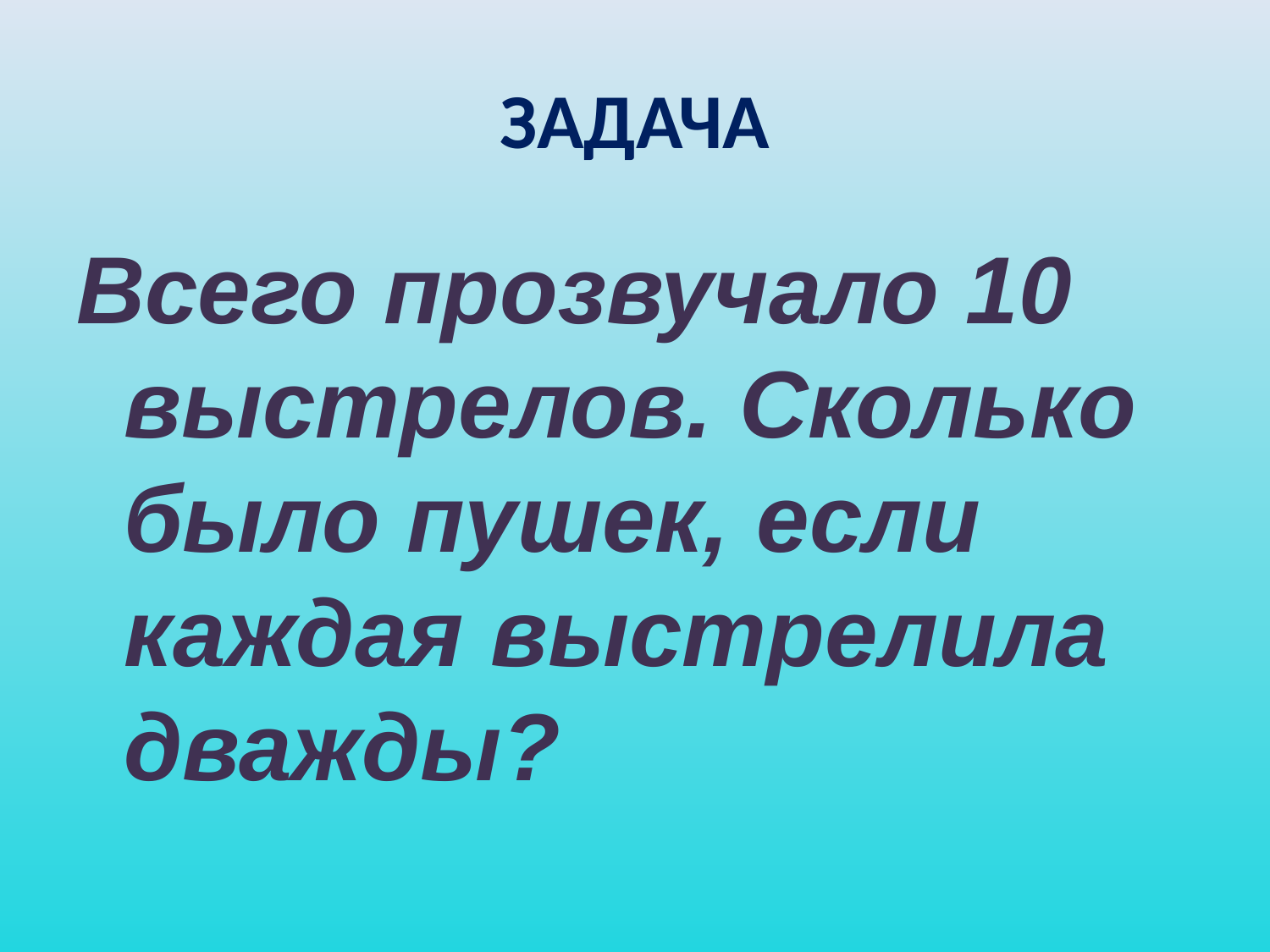

# ЗАДАЧА
Всего прозвучало 10 выстрелов. Сколько было пушек, если каждая выстрелила дважды?